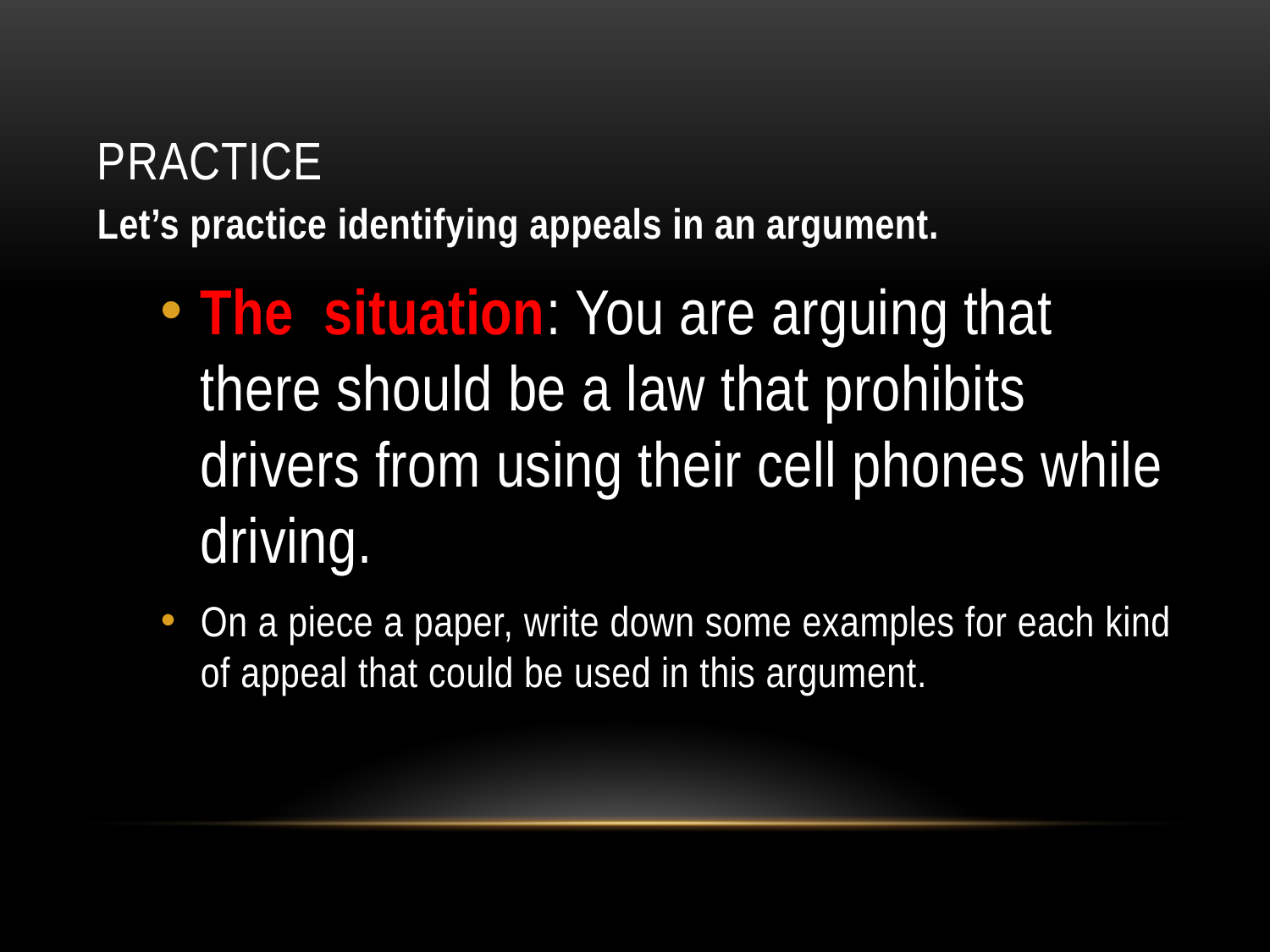

# Practice
Let’s practice identifying appeals in an argument.
The  situation: You are arguing that there should be a law that prohibits drivers from using their cell phones while driving.
On a piece a paper, write down some examples for each kind of appeal that could be used in this argument.